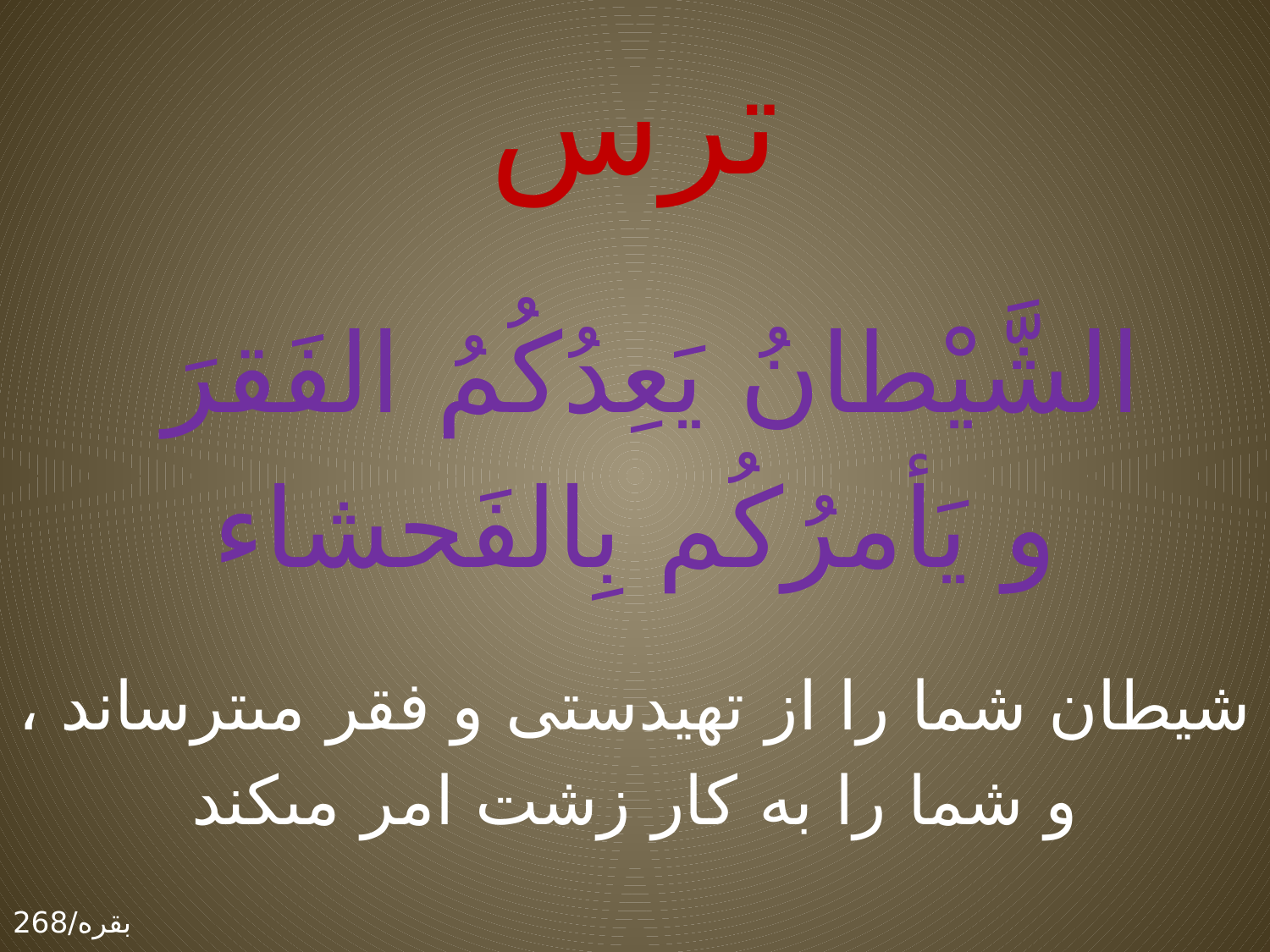

# ترس
الشَّيْطانُ يَعِدُكُمُ الفَقرَ
و يَأمرُكُم بِالفَحشاء

شيطان شما را از تهيدستى و فقر مى‏ترساند ،
و شما را به كار زشت امر مى‏كند

بقره/268